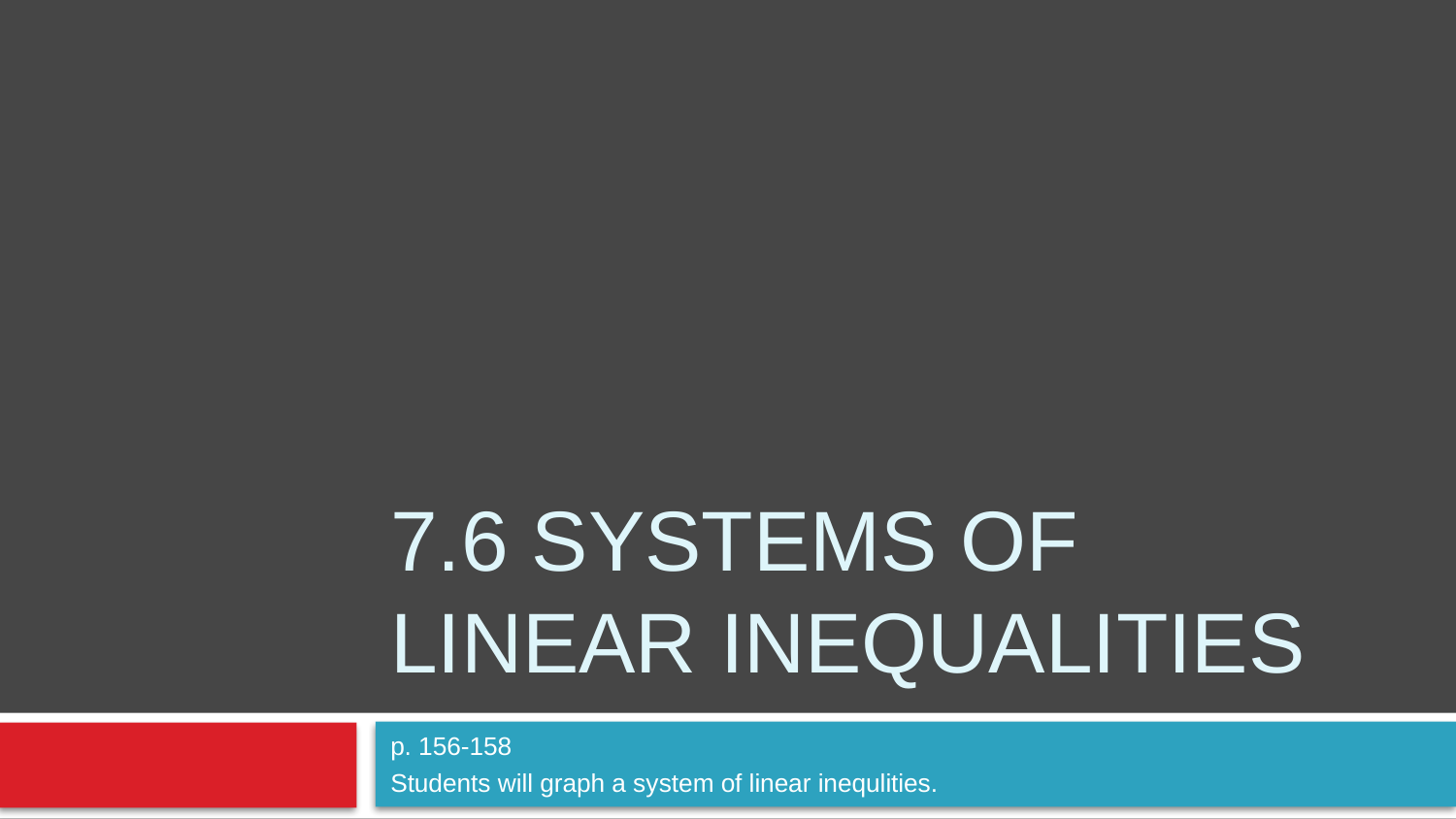

# 7.6 Systems of Linear Inequalities
p. 156-158
Students will graph a system of linear inequlities.